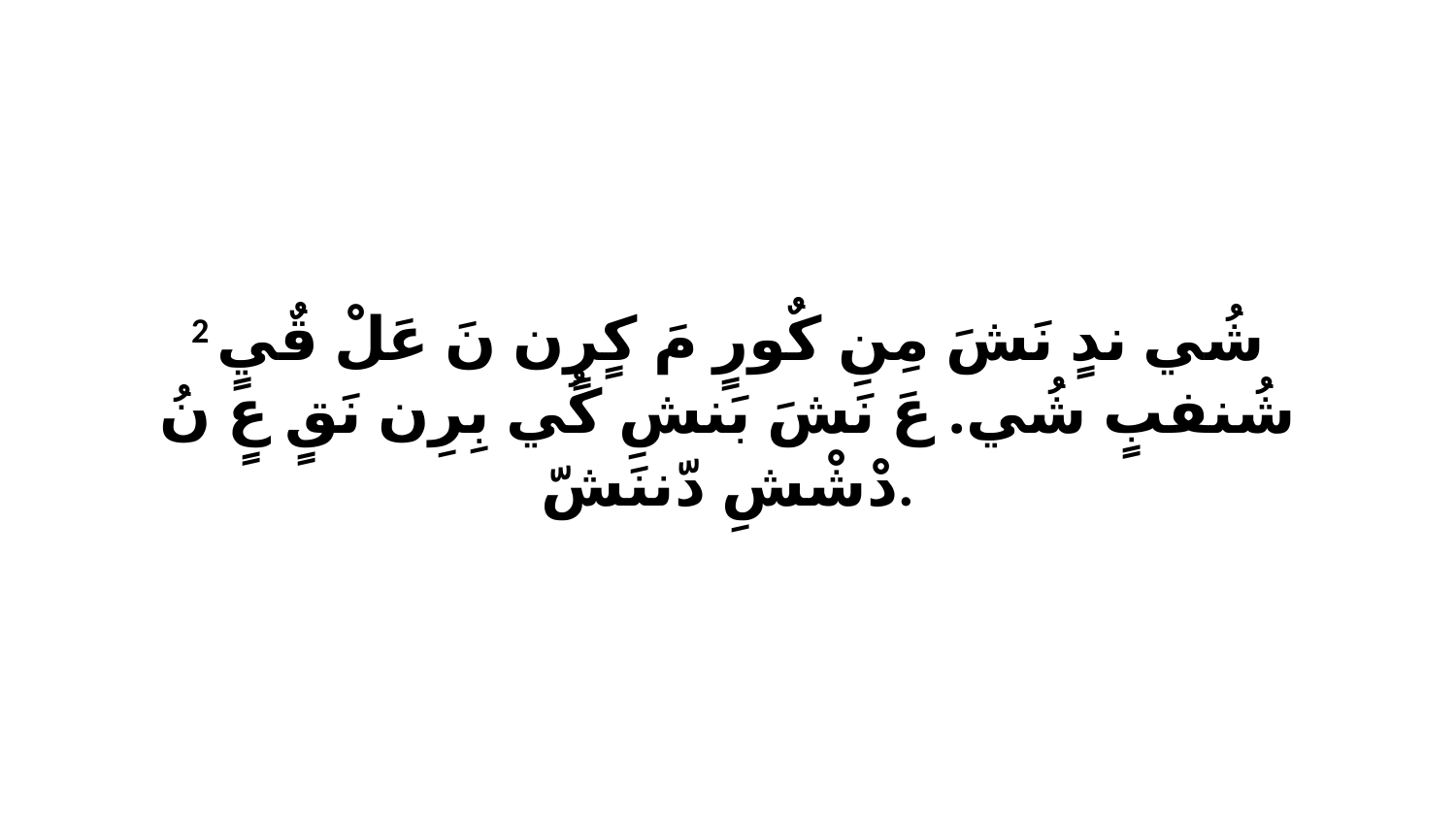

2 شُي ندٍ نَشَ مِنِ كٌورٍ مَ كٍرٍن نَ عَلْ قٌيٍ شُنفبٍ شُي. عَ نَشَ بَنشِ كُي بِرِن نَقٍ عٍ نُ دْشْشِ دّننَشّ.